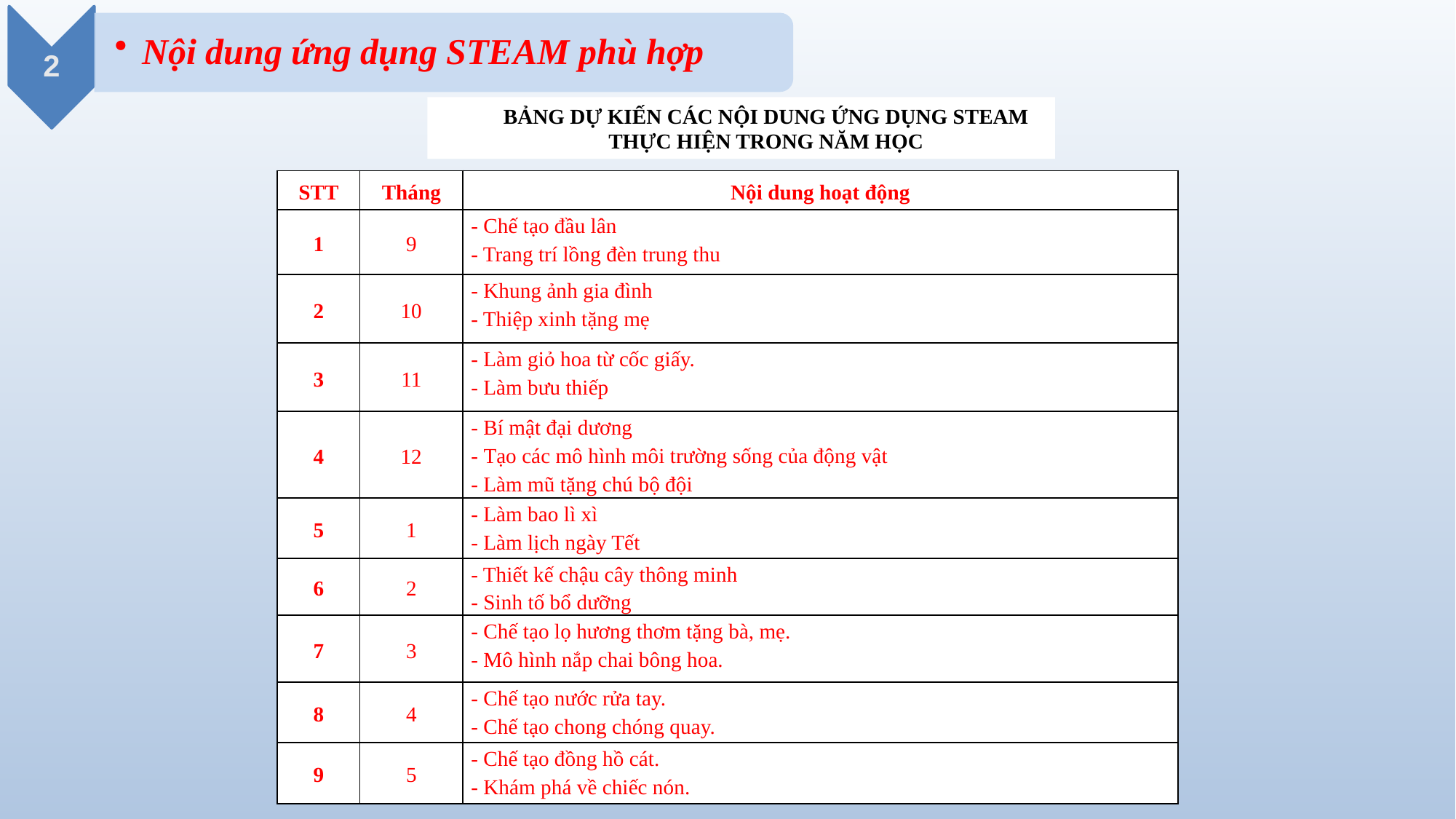

2
Nội dung ứng dụng STEAM phù hợp
BẢNG DỰ KIẾN CÁC NỘI DUNG ỨNG DỤNG STEAM
THỰC HIỆN TRONG NĂM HỌC
| STT | Tháng | Nội dung hoạt động |
| --- | --- | --- |
| 1 | 9 | - Chế tạo đầu lân - Trang trí lồng đèn trung thu |
| 2 | 10 | - Khung ảnh gia đình - Thiệp xinh tặng mẹ |
| 3 | 11 | - Làm giỏ hoa từ cốc giấy. - Làm bưu thiếp |
| 4 | 12 | - Bí mật đại dương - Tạo các mô hình môi trường sống của động vật - Làm mũ tặng chú bộ đội |
| 5 | 1 | - Làm bao lì xì - Làm lịch ngày Tết |
| 6 | 2 | - Thiết kế chậu cây thông minh - Sinh tố bổ dưỡng |
| 7 | 3 | - Chế tạo lọ hương thơm tặng bà, mẹ. - Mô hình nắp chai bông hoa. |
| 8 | 4 | - Chế tạo nước rửa tay. - Chế tạo chong chóng quay. |
| 9 | 5 | - Chế tạo đồng hồ cát. - Khám phá về chiếc nón. |